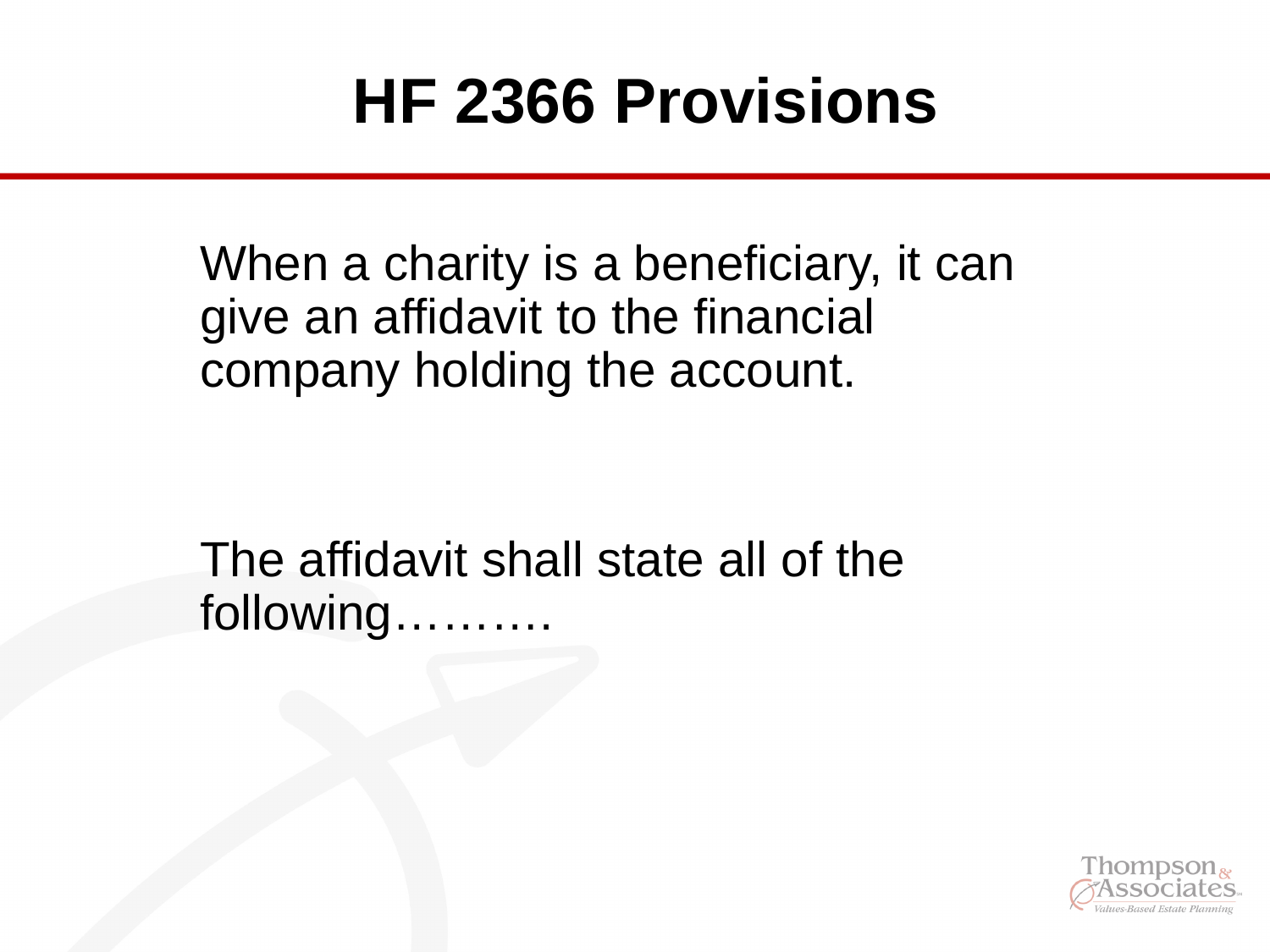

HF 2366 Provisions

When a charity is a beneficiary, it can give an affidavit to the financial company holding the account.

The affidavit shall state all of the following……….